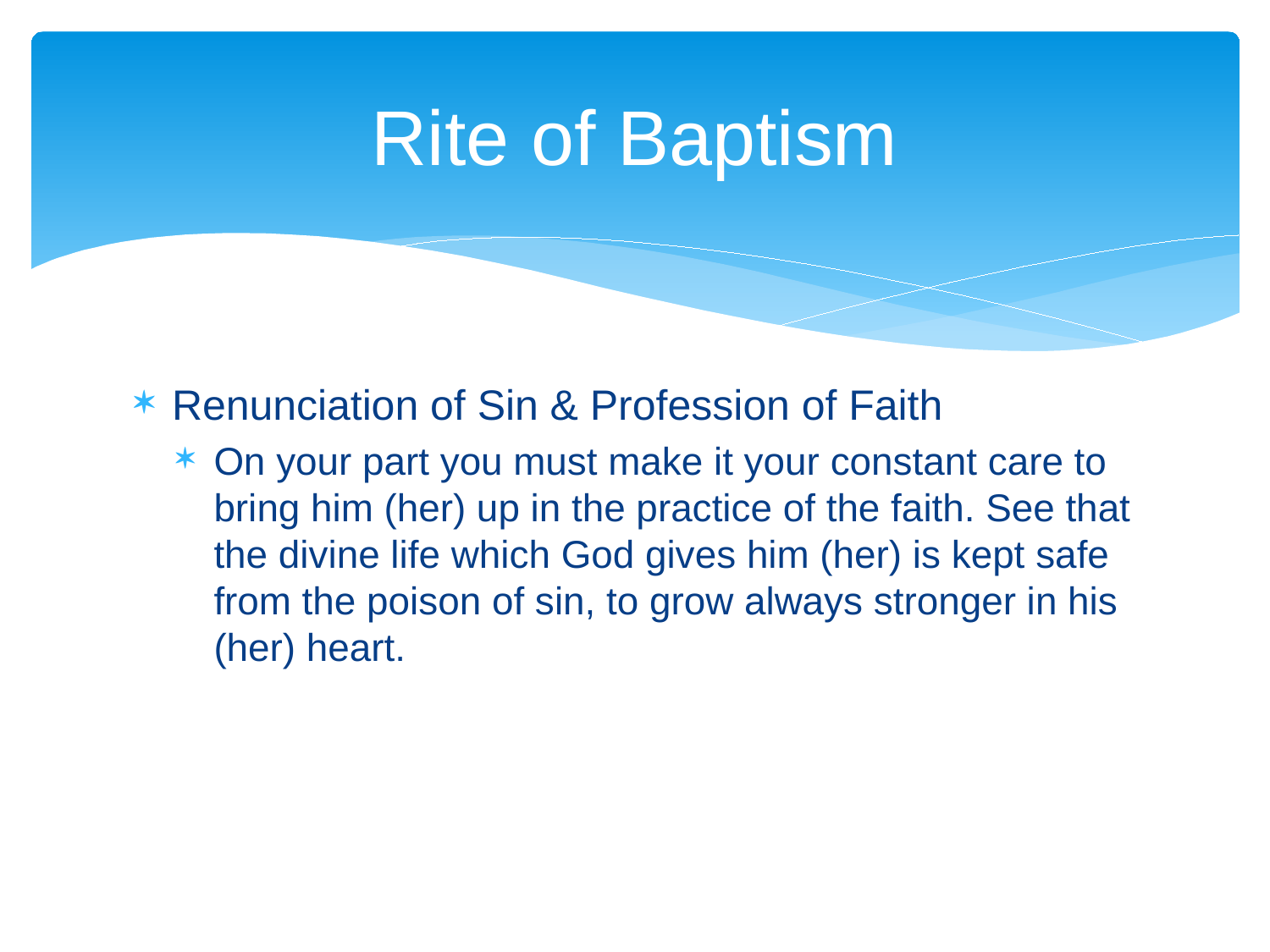

# Rite of Baptism
Renunciation of Sin & Profession of Faith
On your part you must make it your constant care to bring him (her) up in the practice of the faith. See that the divine life which God gives him (her) is kept safe from the poison of sin, to grow always stronger in his (her) heart.